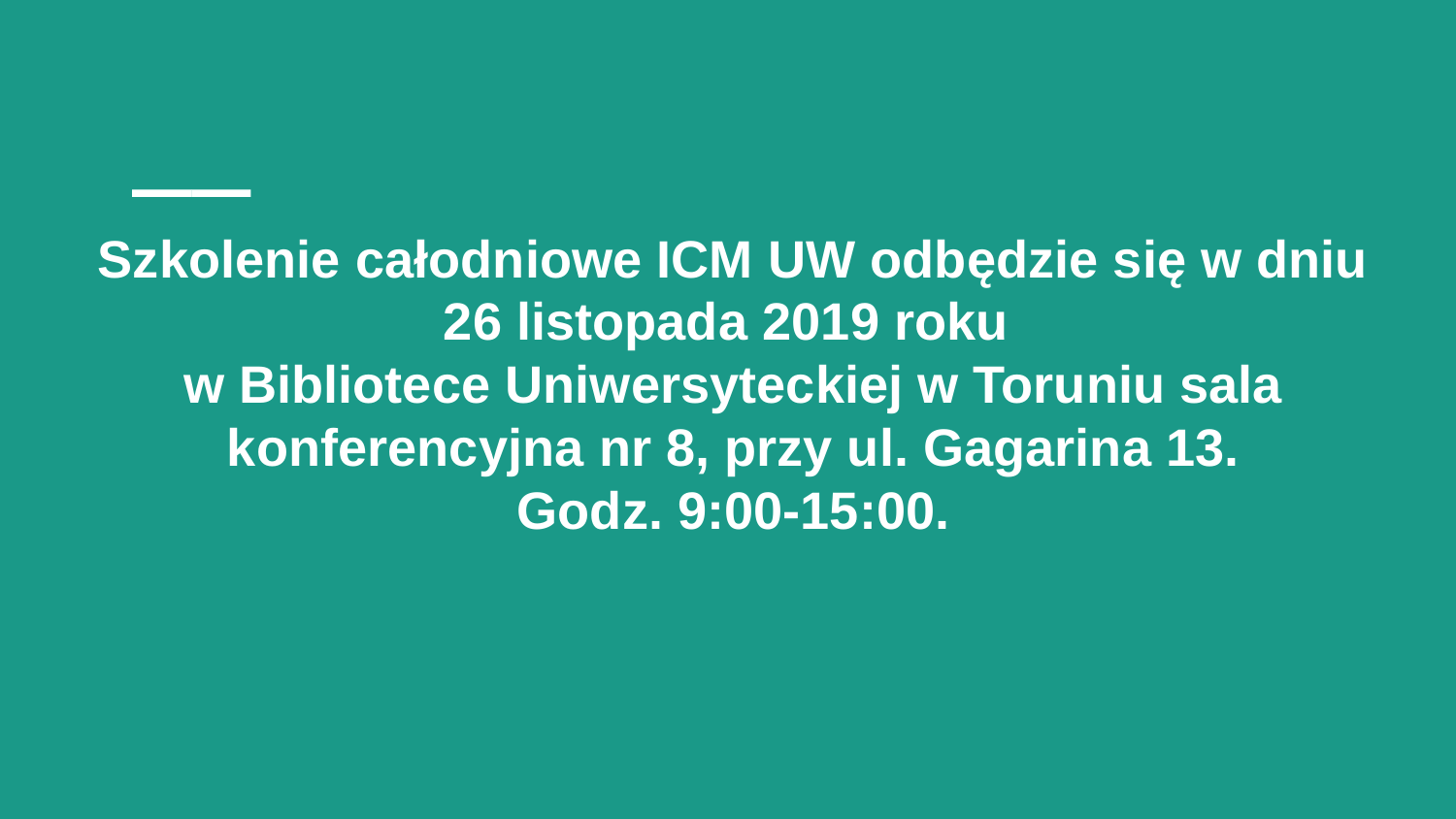

Szkolenie całodniowe ICM UW odbędzie się w dniu 26 listopada 2019 roku
w Bibliotece Uniwersyteckiej w Toruniu sala konferencyjna nr 8, przy ul. Gagarina 13.
Godz. 9:00-15:00.